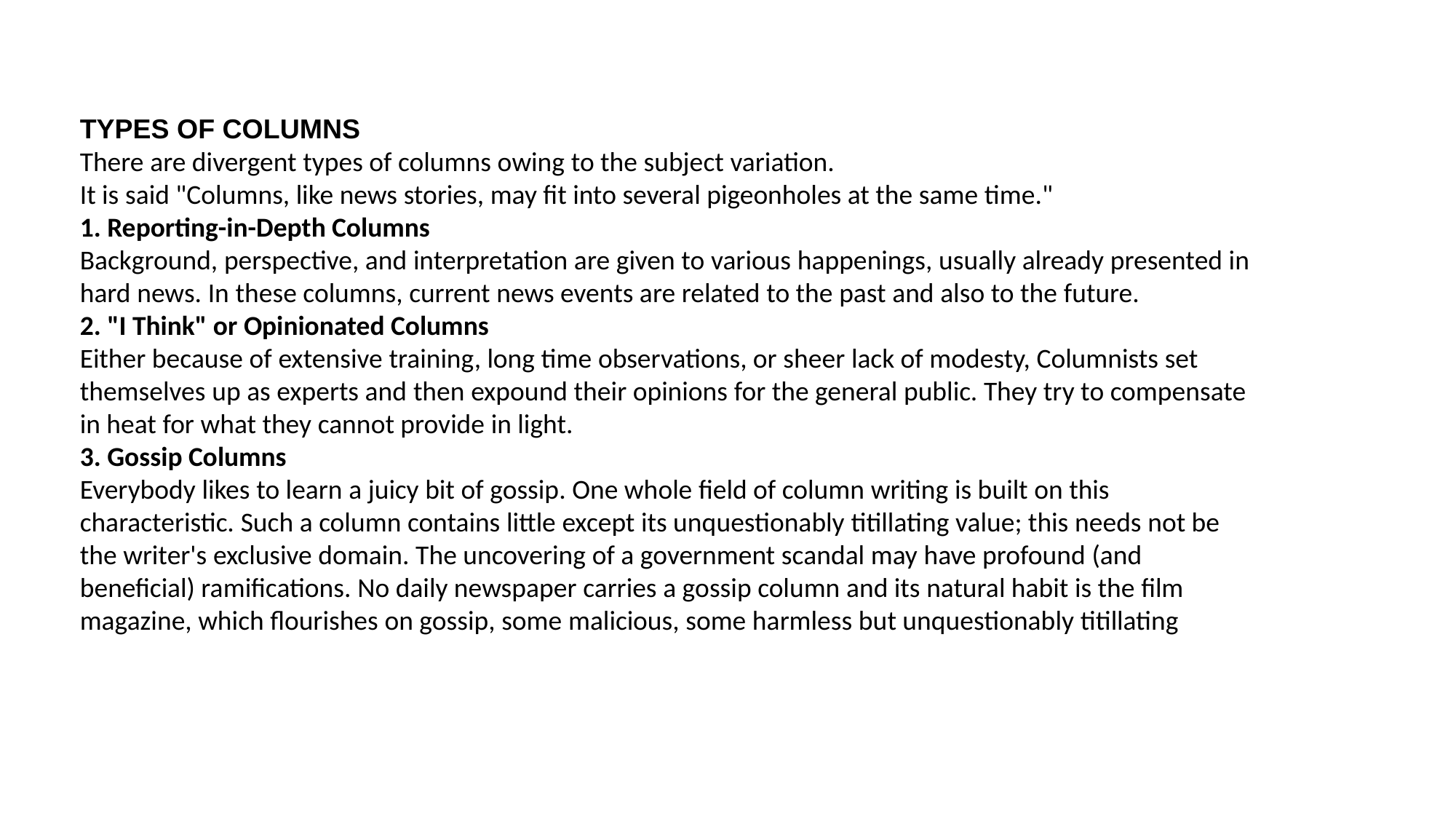

TYPES OF COLUMNS
There are divergent types of columns owing to the subject variation.
It is said "Columns, like news stories, may fit into several pigeonholes at the same time."
1. Reporting-in-Depth Columns
Background, perspective, and interpretation are given to various happenings, usually already presented in
hard news. In these columns, current news events are related to the past and also to the future.
2. "I Think" or Opinionated Columns
Either because of extensive training, long time observations, or sheer lack of modesty, Columnists set
themselves up as experts and then expound their opinions for the general public. They try to compensate
in heat for what they cannot provide in light.
3. Gossip Columns
Everybody likes to learn a juicy bit of gossip. One whole field of column writing is built on this
characteristic. Such a column contains little except its unquestionably titillating value; this needs not be
the writer's exclusive domain. The uncovering of a government scandal may have profound (and
beneficial) ramifications. No daily newspaper carries a gossip column and its natural habit is the film
magazine, which flourishes on gossip, some malicious, some harmless but unquestionably titillating